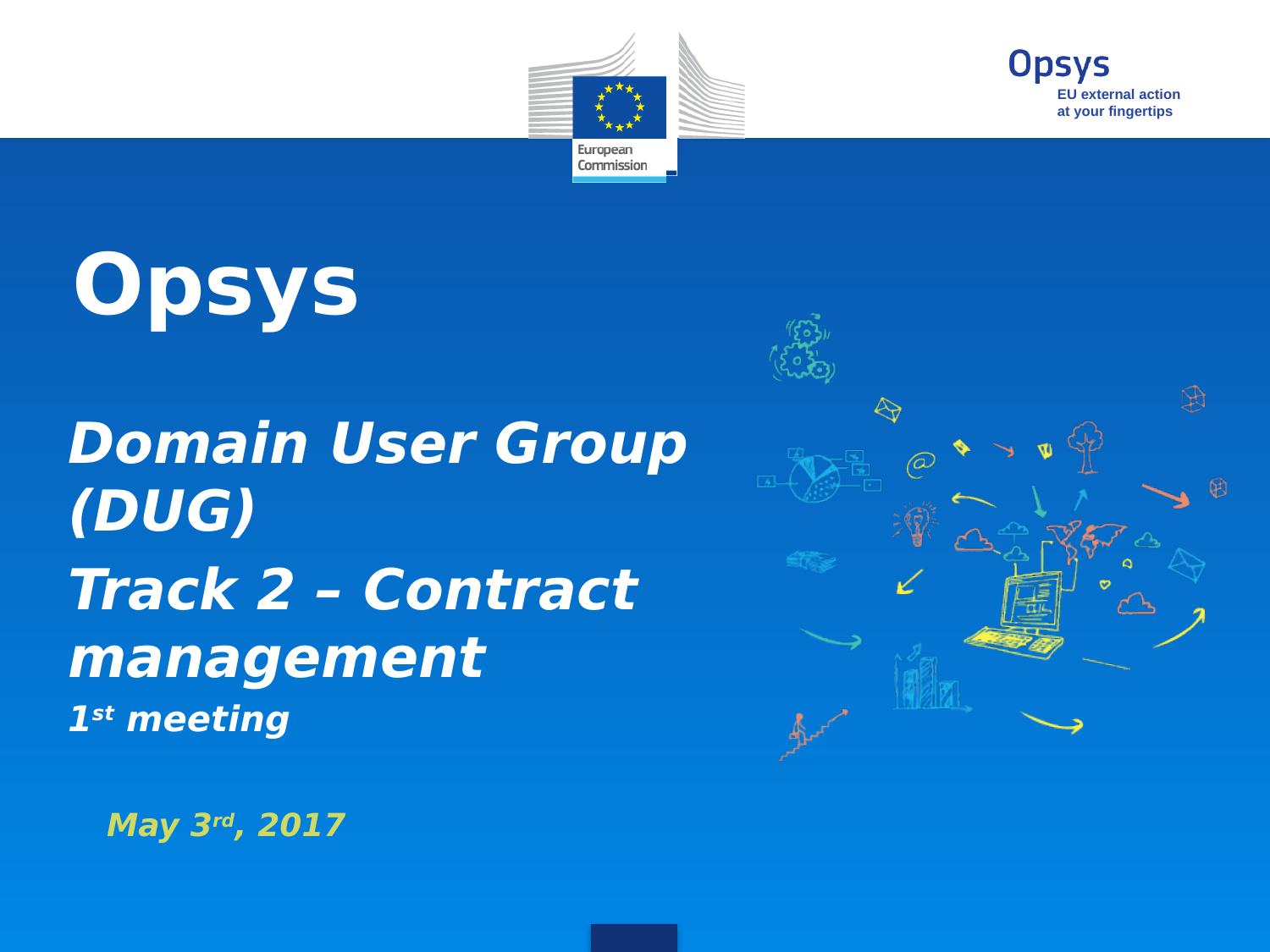

Opsys
Domain User Group (DUG)
Track 2 – Contract management
1st meeting

May 3rd, 2017